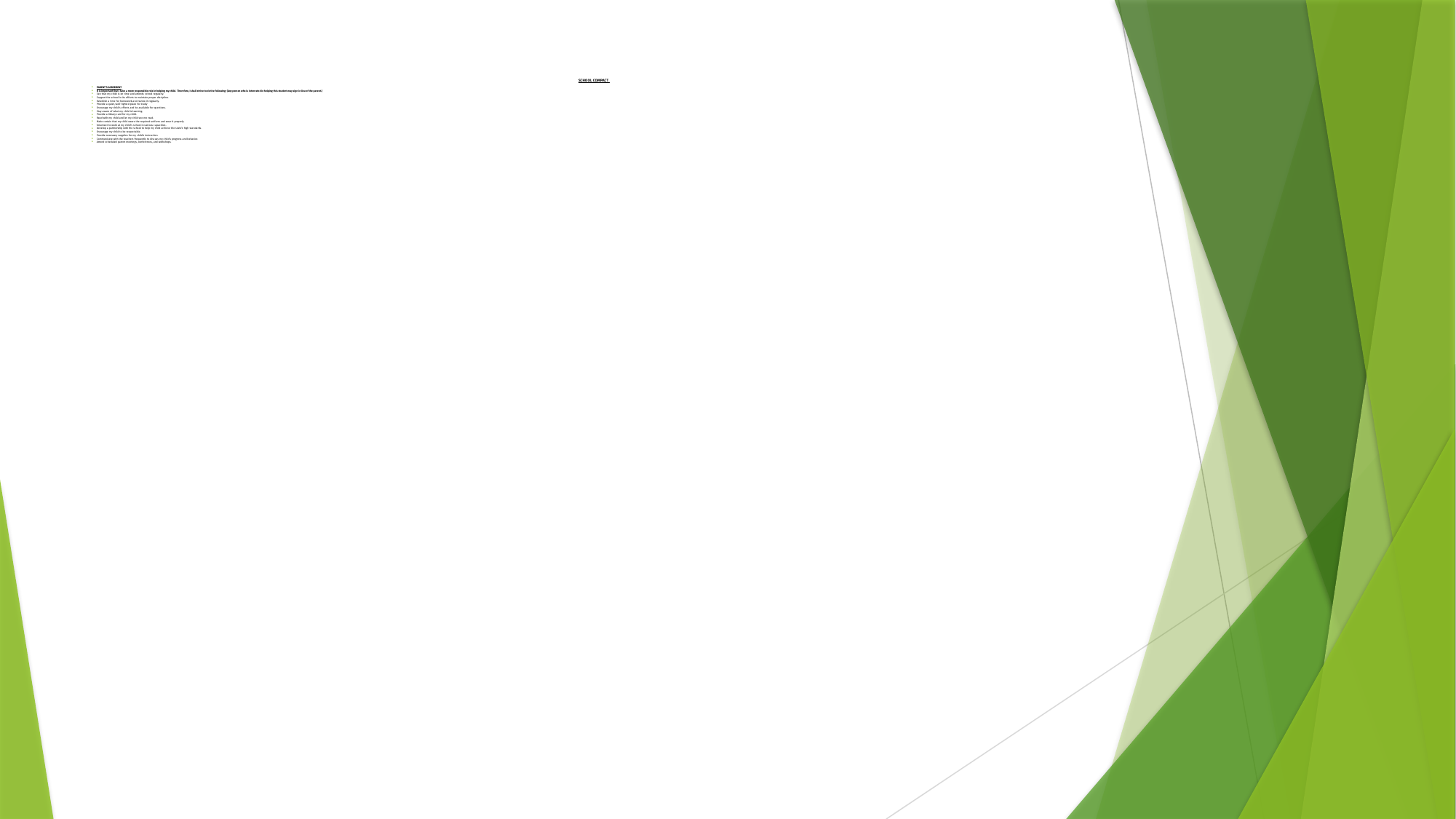

SCHOOL COMPACT

PARENT’S AGREEMENT
It is important that I take a more responsible role in helping my child.  Therefore, I shall strive to do the following: (Any person who is interested in helping this student may sign in lieu of the parent.)
See that my child is on time and attends school regularly.
Support the school in its efforts to maintain proper discipline.
Establish a time for homework and review it regularly.
Provide a quiet, well-lighted place for study
Encourage my child’s efforts and be available for questions.
Stay aware of what my child is learning.
Provide a library card for my child.
Read with my child and let my child see me read.
Make certain that my child wears the required uniform and wear it properly.
Volunteer to work at my child’s school in various capacities.
Develop a partnership with the school to help my child achieve the state’s high standards.
Encourage my child to be respectable.
Provide necessary supplies for my child’s instruction.
Communicate with the teachers frequently to discuss my child’s progress and behavior.
Attend scheduled parent meetings, conferences, and workshops.